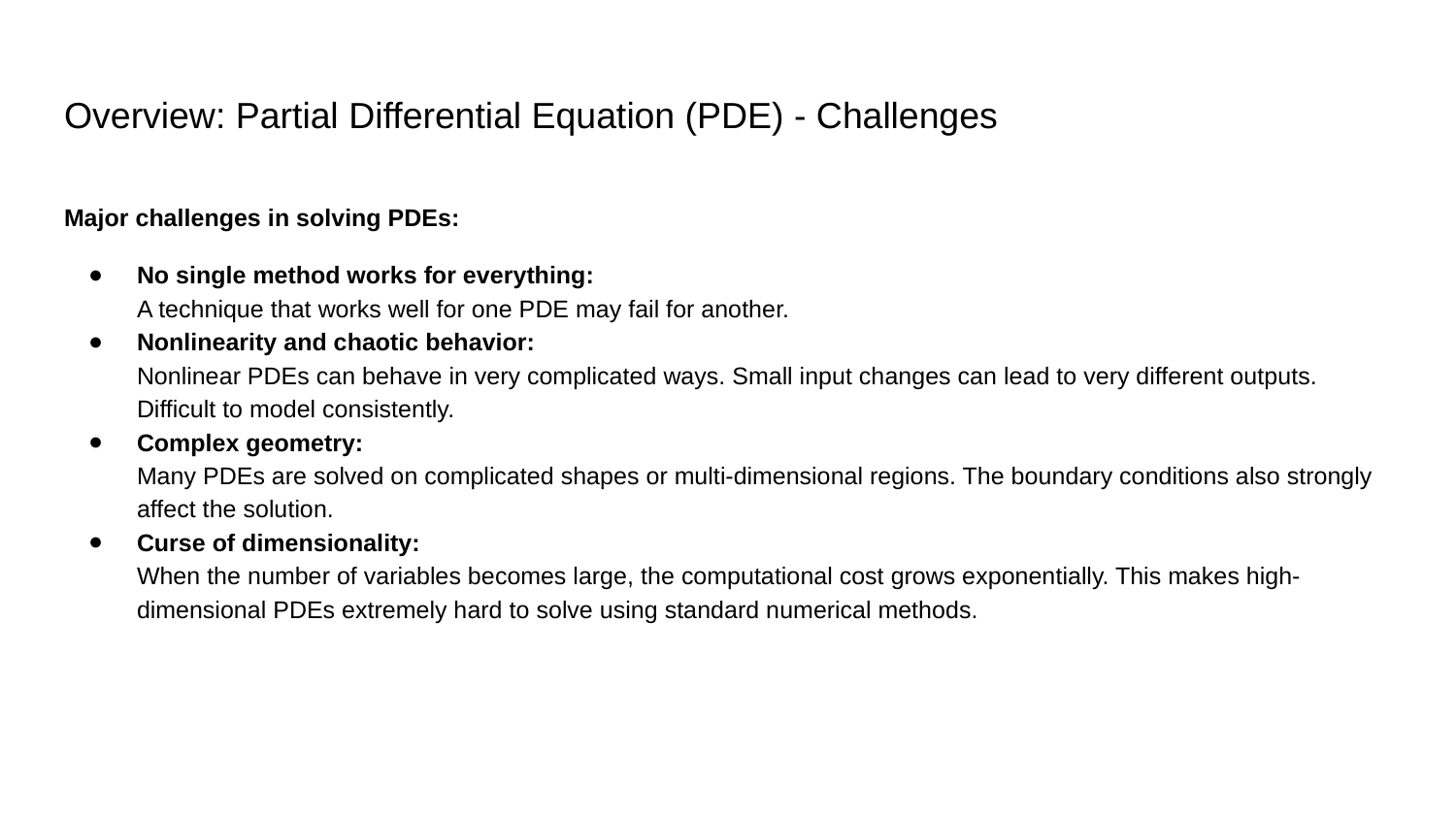

# Overview: Partial Differential Equation (PDE) - Challenges
Major challenges in solving PDEs:
No single method works for everything:
A technique that works well for one PDE may fail for another.
Nonlinearity and chaotic behavior:
Nonlinear PDEs can behave in very complicated ways. Small input changes can lead to very different outputs. Difficult to model consistently.
Complex geometry:
Many PDEs are solved on complicated shapes or multi-dimensional regions. The boundary conditions also strongly affect the solution.
Curse of dimensionality:
When the number of variables becomes large, the computational cost grows exponentially. This makes high-dimensional PDEs extremely hard to solve using standard numerical methods.